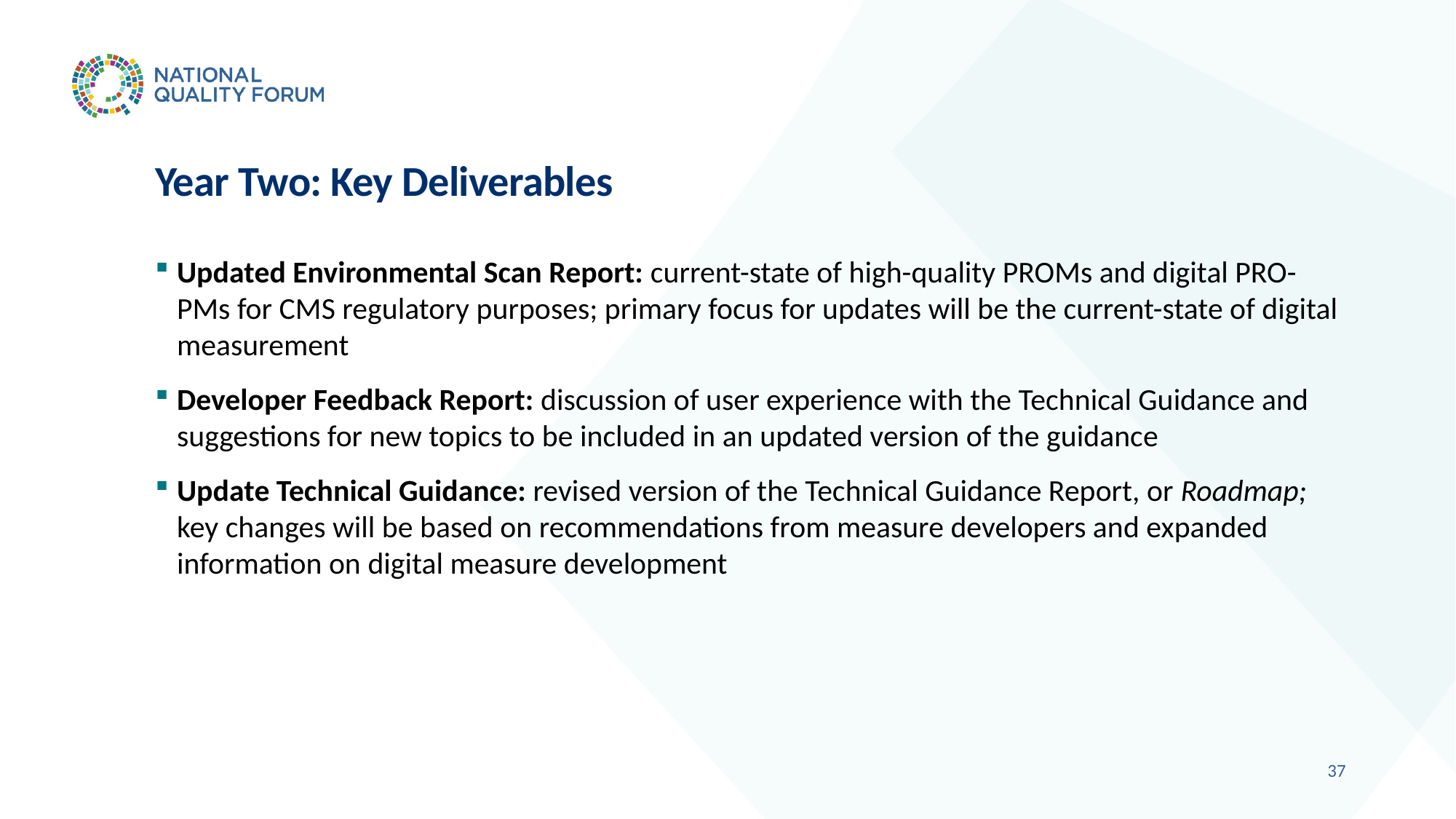

# Year Two: Key Deliverables
Updated Environmental Scan Report: current-state of high-quality PROMs and digital PRO-PMs for CMS regulatory purposes; primary focus for updates will be the current-state of digital measurement
Developer Feedback Report: discussion of user experience with the Technical Guidance and suggestions for new topics to be included in an updated version of the guidance
Update Technical Guidance: revised version of the Technical Guidance Report, or Roadmap; key changes will be based on recommendations from measure developers and expanded information on digital measure development
37